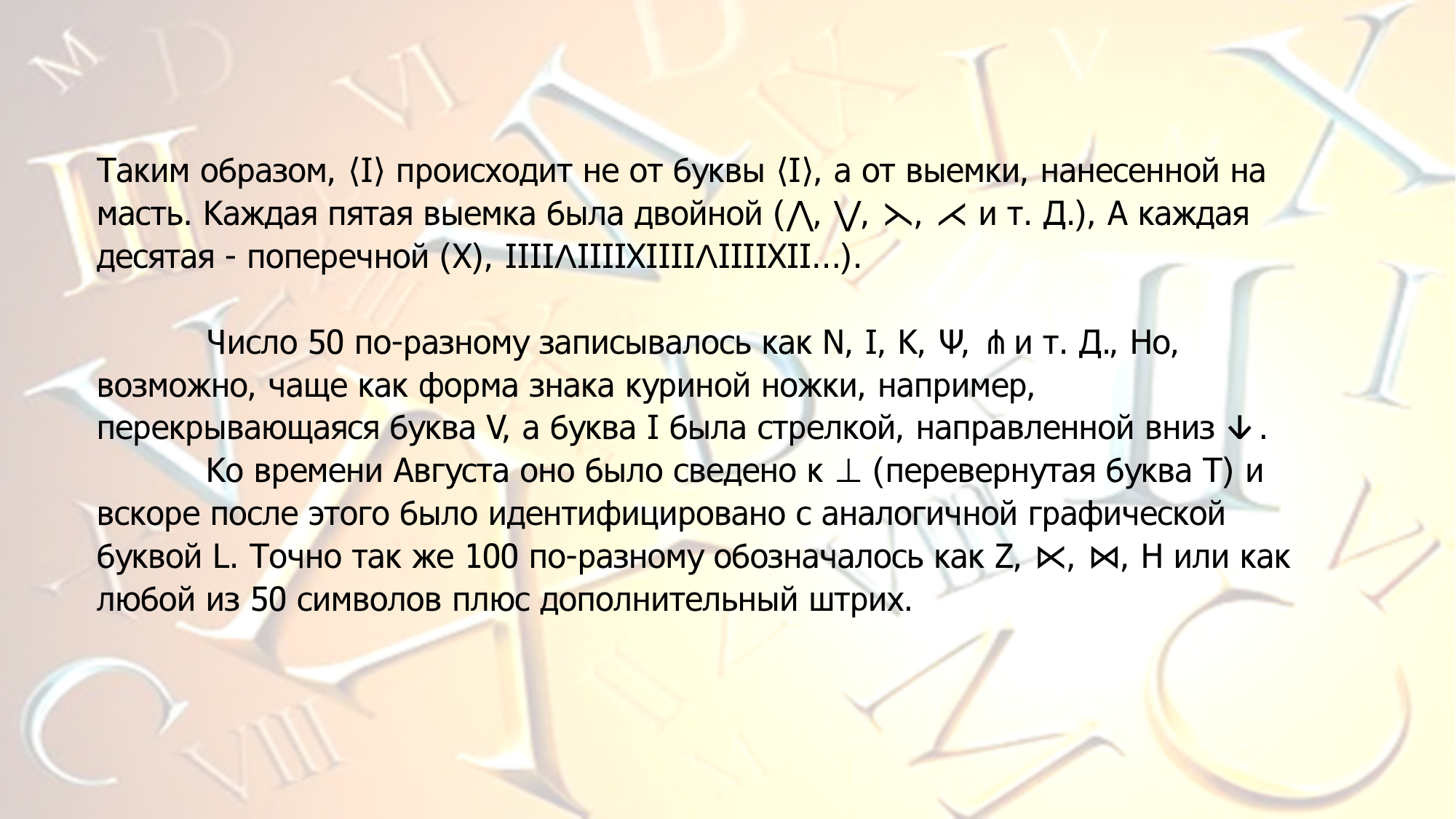

Таким образом, ⟨I⟩ происходит не от буквы ⟨I⟩, а от выемки, нанесенной на масть. Каждая пятая выемка была двойной (⋀, ⋁, ⋋, ⋌ и т. Д.), А каждая десятая - поперечной (X), IIIIΛIIIIXIIIIΛIIIIXII...).

	Число 50 по-разному записывалось как N, I, K, Ψ, ⋔ и т. Д., Но, возможно, чаще как форма знака куриной ножки, например, перекрывающаяся буква V, а буква I была стрелкой, направленной вниз ↆ.
	Ко времени Августа оно было сведено к ⊥ (перевернутая буква T) и вскоре после этого было идентифицировано с аналогичной графической буквой L. Точно так же 100 по-разному обозначалось как Z, ⋉, ⋈, H или как любой из 50 символов плюс дополнительный штрих.